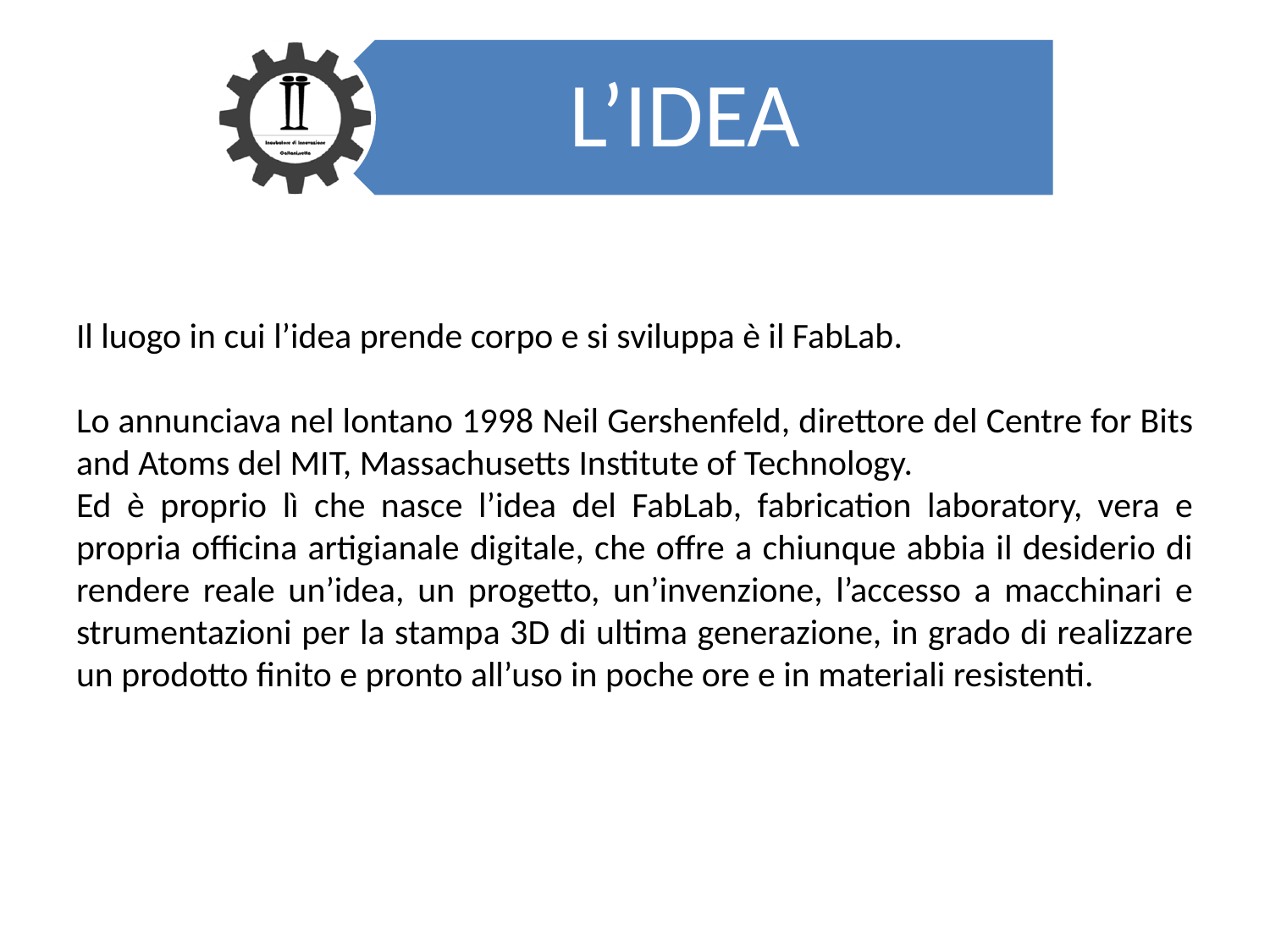

L’IDEA

Il luogo in cui l’idea prende corpo e si sviluppa è il FabLab.

Lo annunciava nel lontano 1998 Neil Gershenfeld, direttore del Centre for Bits and Atoms del MIT, Massachusetts Institute of Technology.
Ed è proprio lì che nasce l’idea del FabLab, fabrication laboratory, vera e propria officina artigianale digitale, che offre a chiunque abbia il desiderio di rendere reale un’idea, un progetto, un’invenzione, l’accesso a macchinari e strumentazioni per la stampa 3D di ultima generazione, in grado di realizzare un prodotto finito e pronto all’uso in poche ore e in materiali resistenti.